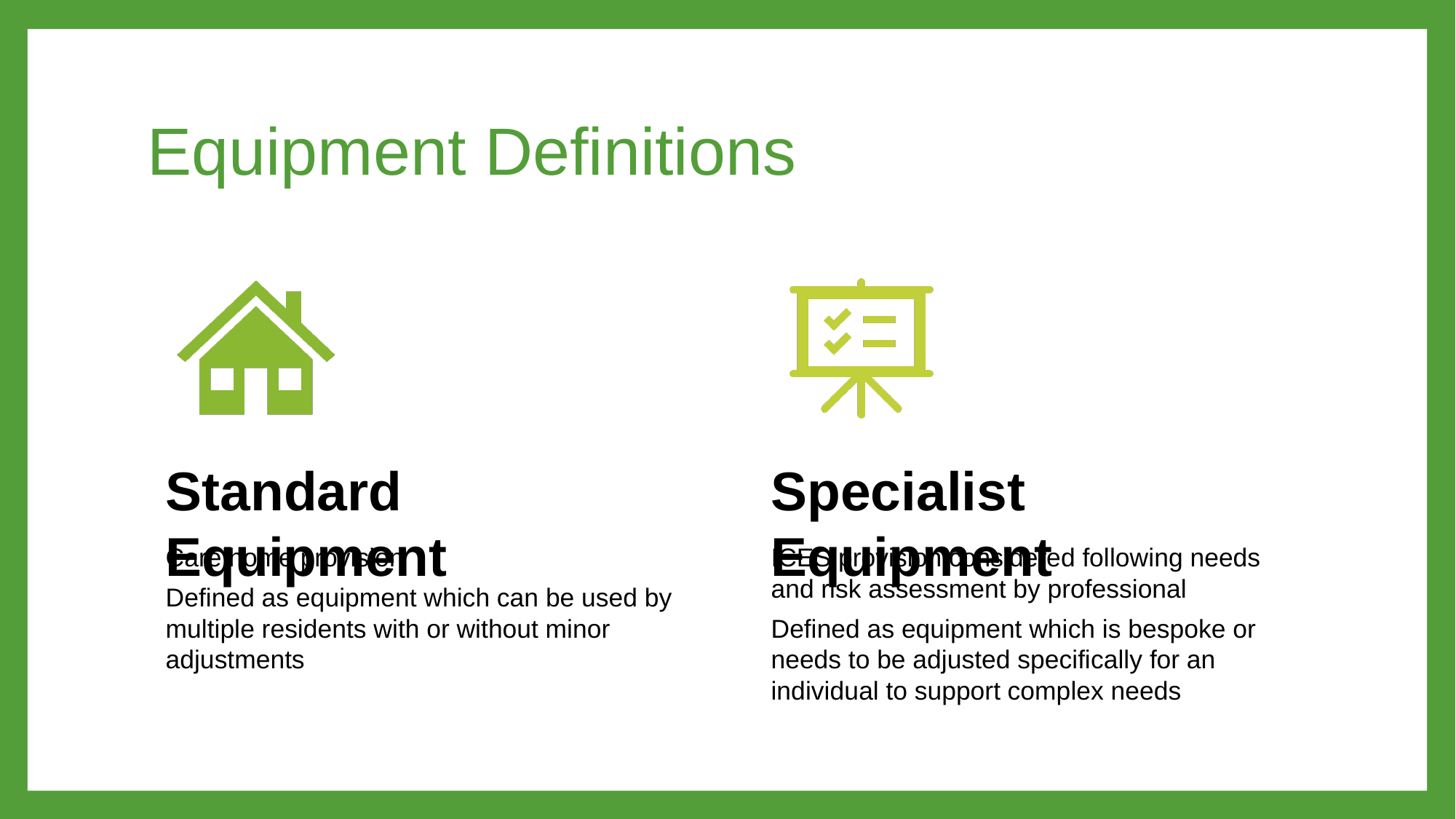

# Equipment Definitions
Standard Equipment
Care home provision
Defined as equipment which can be used by multiple residents with or without minor adjustments
Specialist Equipment
ICES provision considered following needs and risk assessment by professional
Defined as equipment which is bespoke or needs to be adjusted specifically for an individual to support complex needs